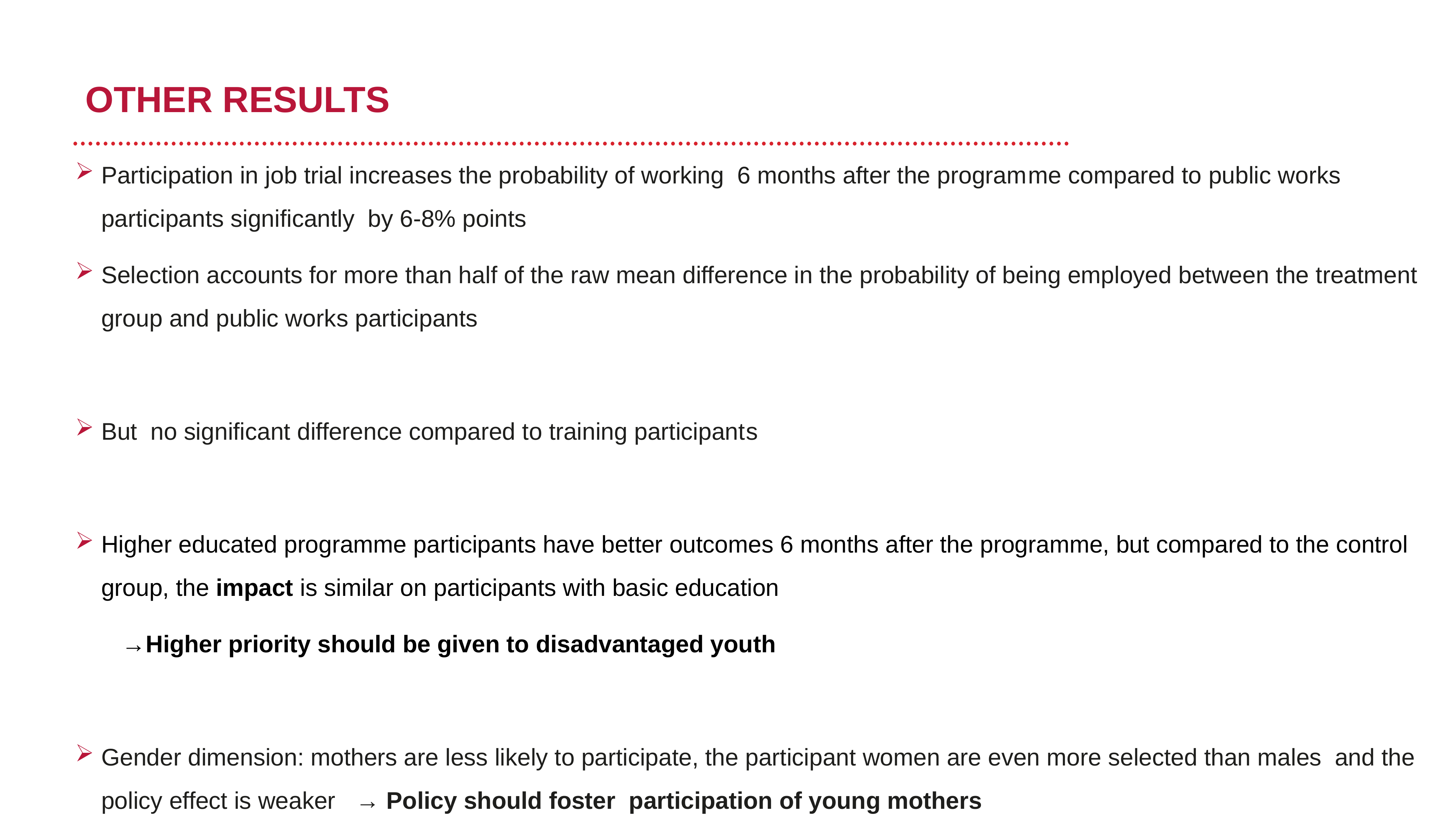

# OTHER RESULTS
Participation in job trial increases the probability of working  6 months after the programme compared to public works participants significantly  by 6-8% points
Selection accounts for more than half of the raw mean difference in the probability of being employed between the treatment group and public works participants

But  no significant difference compared to training participants

Higher educated programme participants have better outcomes 6 months after the programme, but compared to the control group, the impact is similar on participants with basic education
       →Higher priority should be given to disadvantaged youth

Gender dimension: mothers are less likely to participate, the participant women are even more selected than males  and the policy effect is weaker   → Policy should foster  participation of young mothers